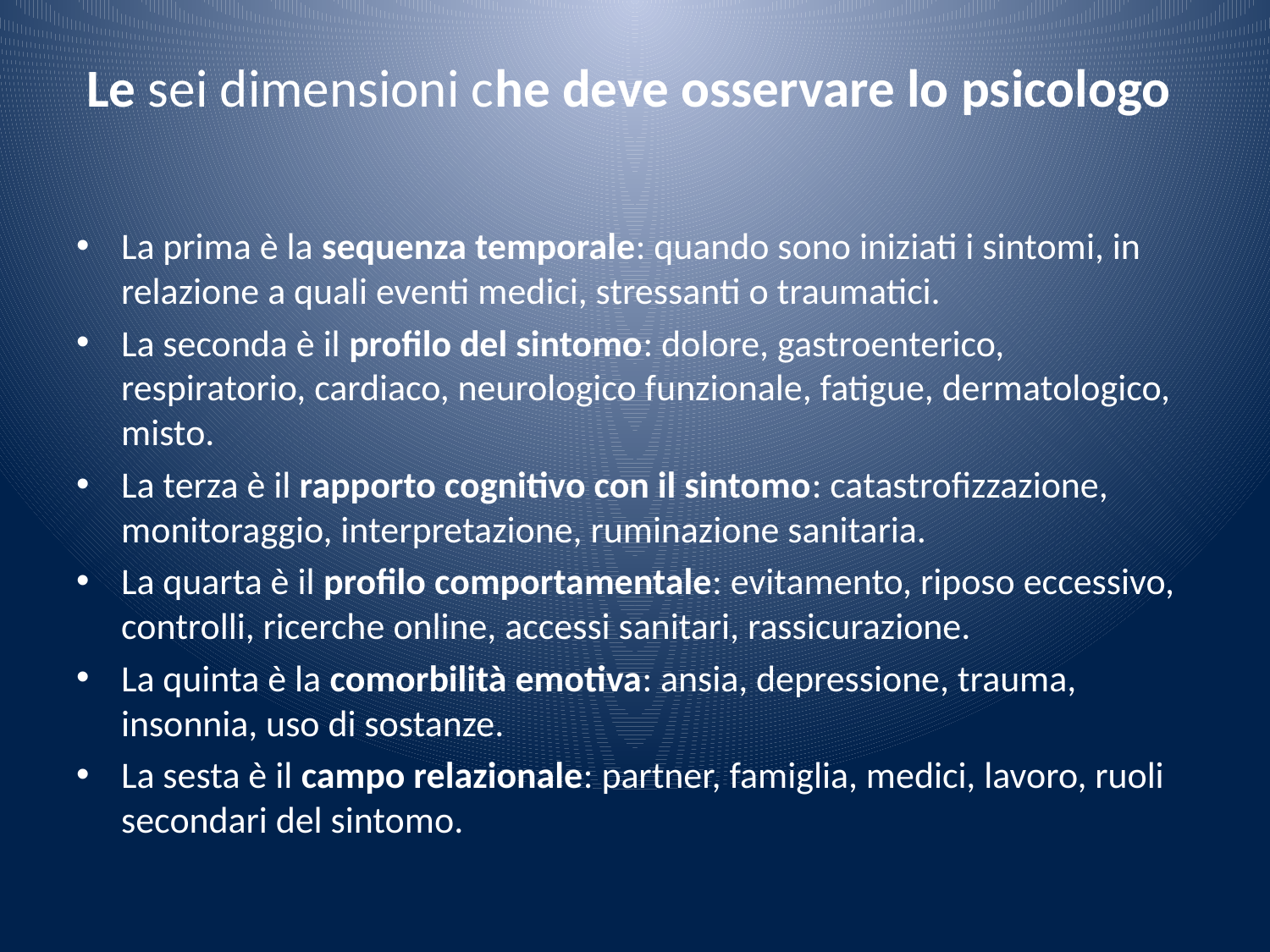

# Le sei dimensioni che deve osservare lo psicologo
La prima è la sequenza temporale: quando sono iniziati i sintomi, in relazione a quali eventi medici, stressanti o traumatici.
La seconda è il profilo del sintomo: dolore, gastroenterico, respiratorio, cardiaco, neurologico funzionale, fatigue, dermatologico, misto.
La terza è il rapporto cognitivo con il sintomo: catastrofizzazione, monitoraggio, interpretazione, ruminazione sanitaria.
La quarta è il profilo comportamentale: evitamento, riposo eccessivo, controlli, ricerche online, accessi sanitari, rassicurazione.
La quinta è la comorbilità emotiva: ansia, depressione, trauma, insonnia, uso di sostanze.
La sesta è il campo relazionale: partner, famiglia, medici, lavoro, ruoli secondari del sintomo.